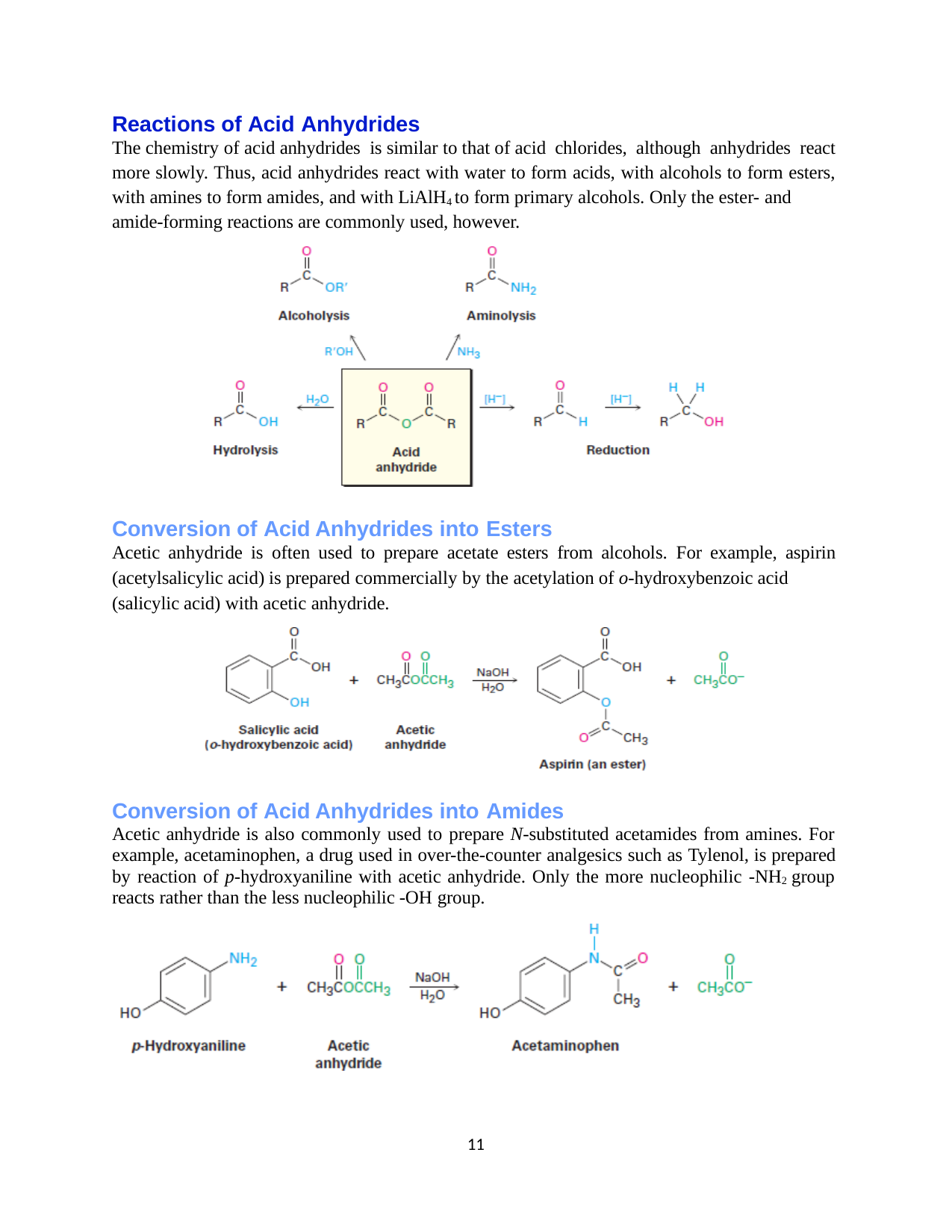

Reactions of Acid Anhydrides
The chemistry of acid anhydrides  is similar to that of acid chlorides,  although  anhydrides  react
more slowly. Thus, acid anhydrides react with water to form acids, with alcohols to form esters,
with amines to form amides, and with LiAlH4 to form primary alcohols. Only the ester- and  amide-forming reactions are commonly used, however.

Conversion of Acid Anhydrides into Esters
Acetic anhydride is often used to prepare acetate esters from alcohols. For example, aspirin
(acetylsalicylic acid) is prepared commercially by the acetylation of o-hydroxybenzoic acid  (salicylic acid) with acetic anhydride.

Conversion of Acid Anhydrides into Amides
Acetic anhydride is also commonly used to prepare N-substituted acetamides from amines. For  example, acetaminophen, a drug used in over-the-counter analgesics such as Tylenol, is prepared  by reaction of p-hydroxyaniline with acetic anhydride. Only the more nucleophilic -NH2 group  reacts rather than the less nucleophilic -OH group.

11